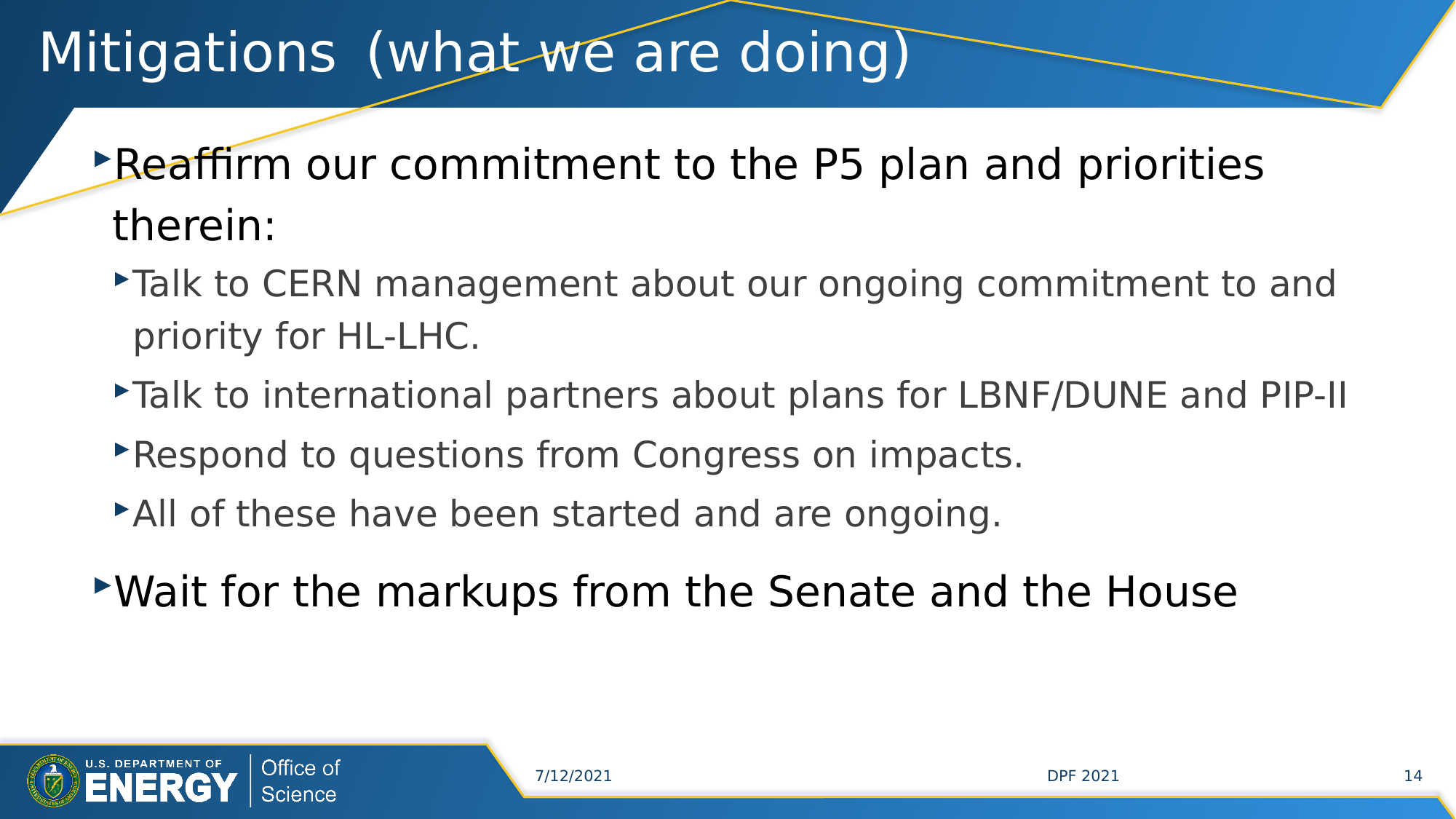

# Mitigations	(what we are doing)
Reaffirm our commitment to the P5 plan and priorities therein:
Talk to CERN management about our ongoing commitment to and priority for HL-LHC.
Talk to international partners about plans for LBNF/DUNE and PIP-II
Respond to questions from Congress on impacts.
All of these have been started and are ongoing.
Wait for the markups from the Senate and the House
7/12/2021
DPF 2021
14